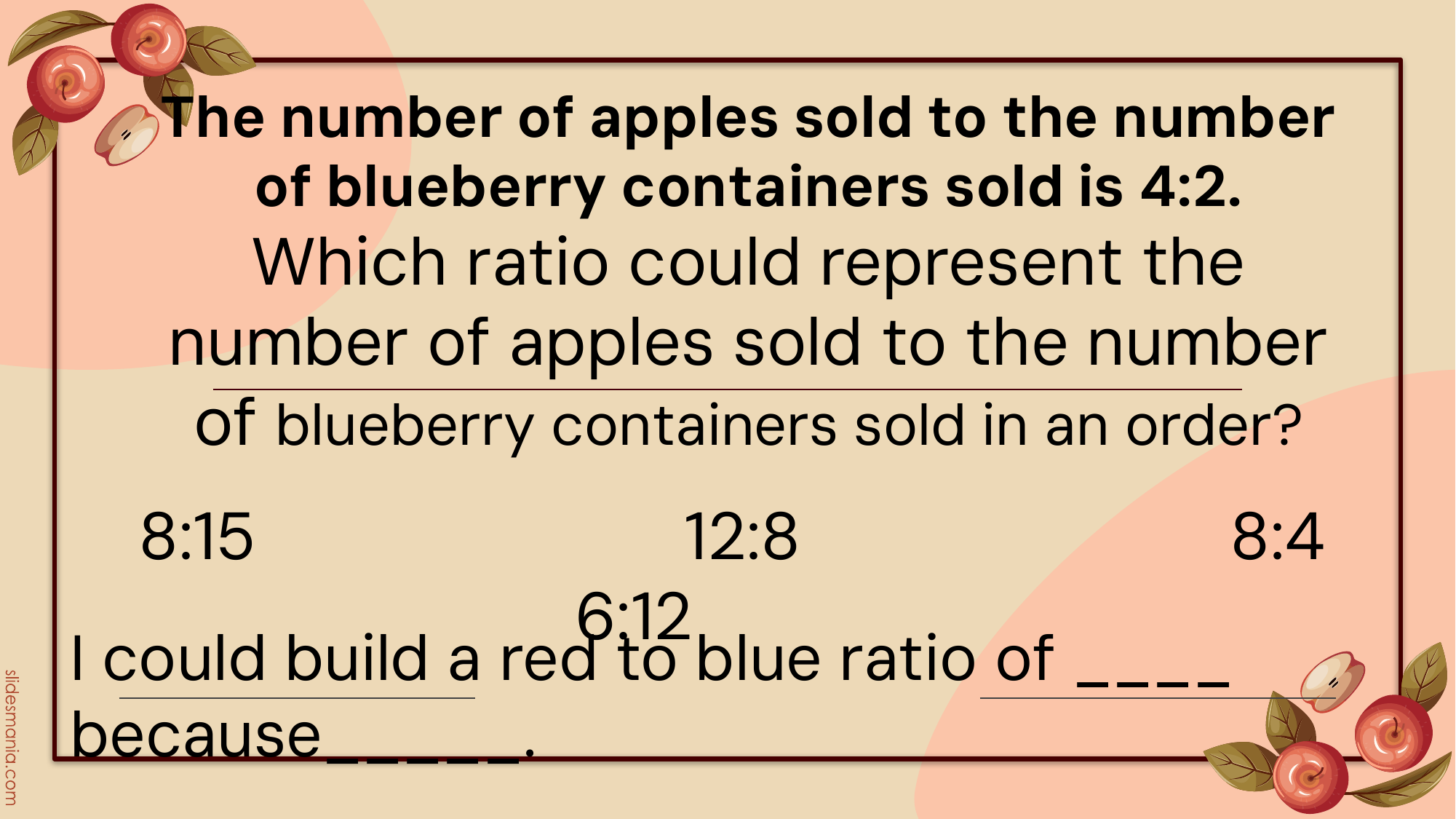

The number of apples sold to the number of blueberry containers sold is 4:2.
Which ratio could represent the number of apples sold to the number of blueberry containers sold in an order?

8:15				12:8				8:4					6:12
I could build a red to blue ratio of ____  because_____.